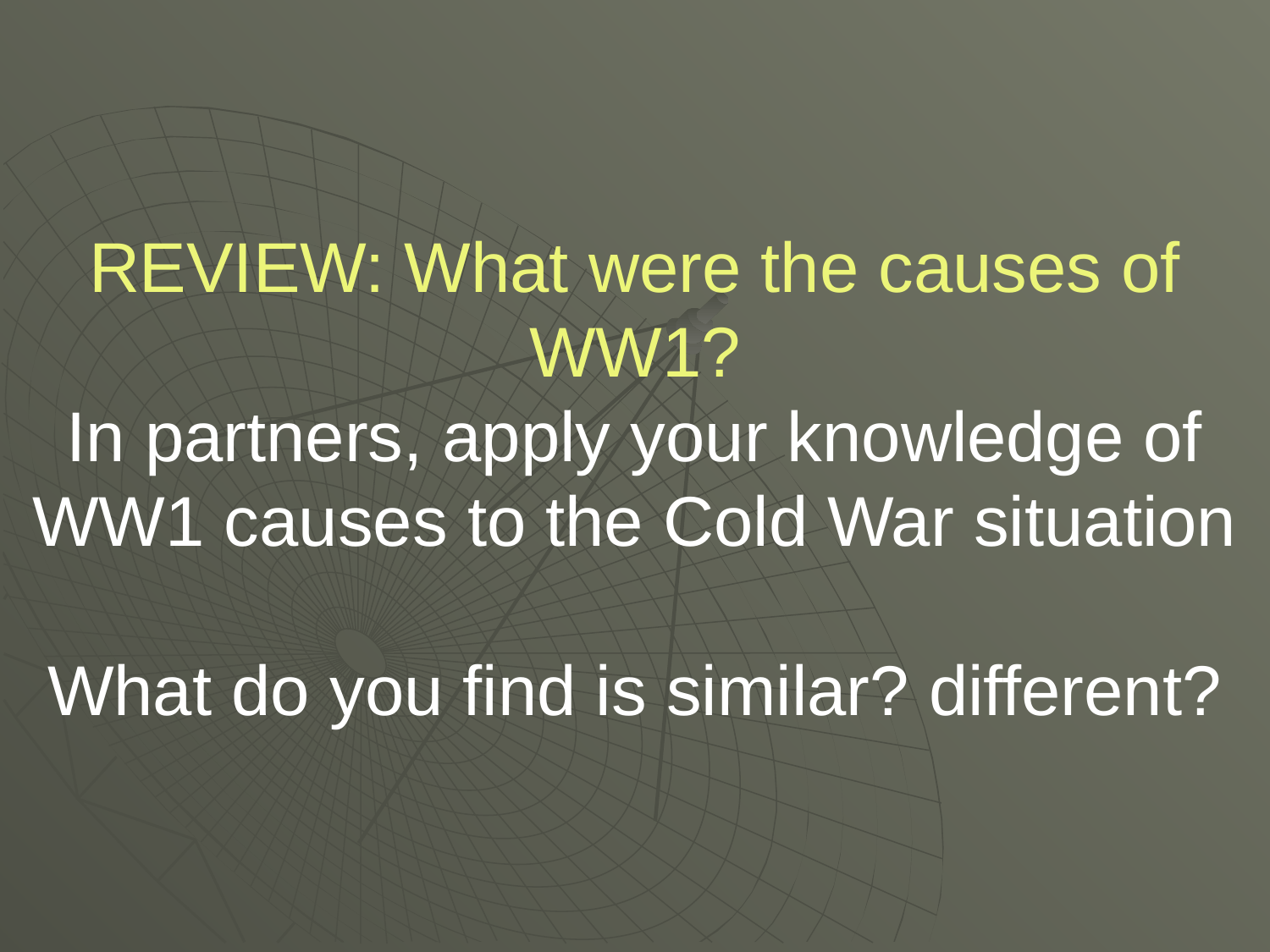

# REVIEW: What were the causes of WW1? In partners, apply your knowledge of WW1 causes to the Cold War situation What do you find is similar? different?